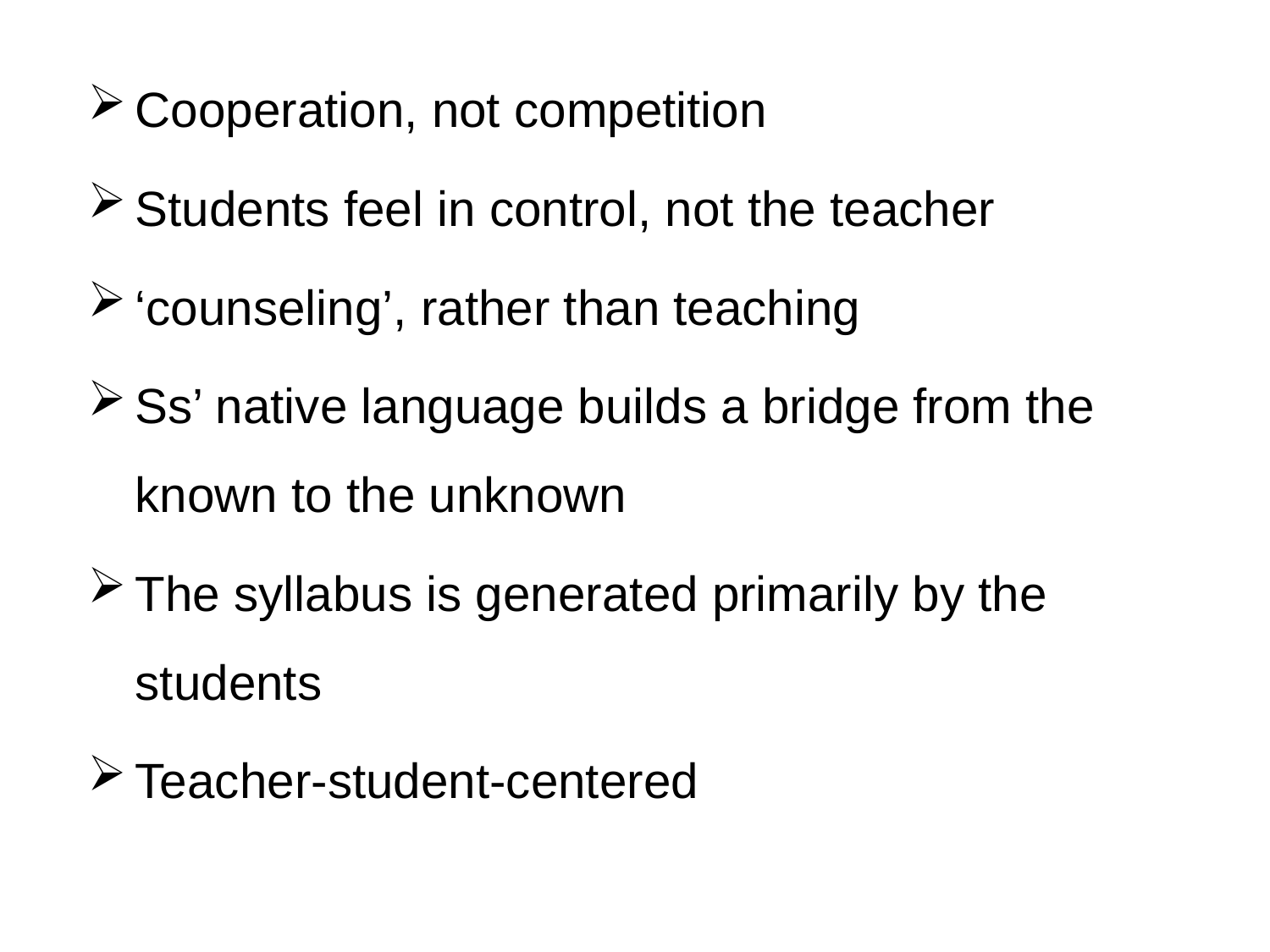

Cooperation, not competition
Students feel in control, not the teacher
‘counseling’, rather than teaching
Ss’ native language builds a bridge from the known to the unknown
The syllabus is generated primarily by the students
Teacher-student-centered